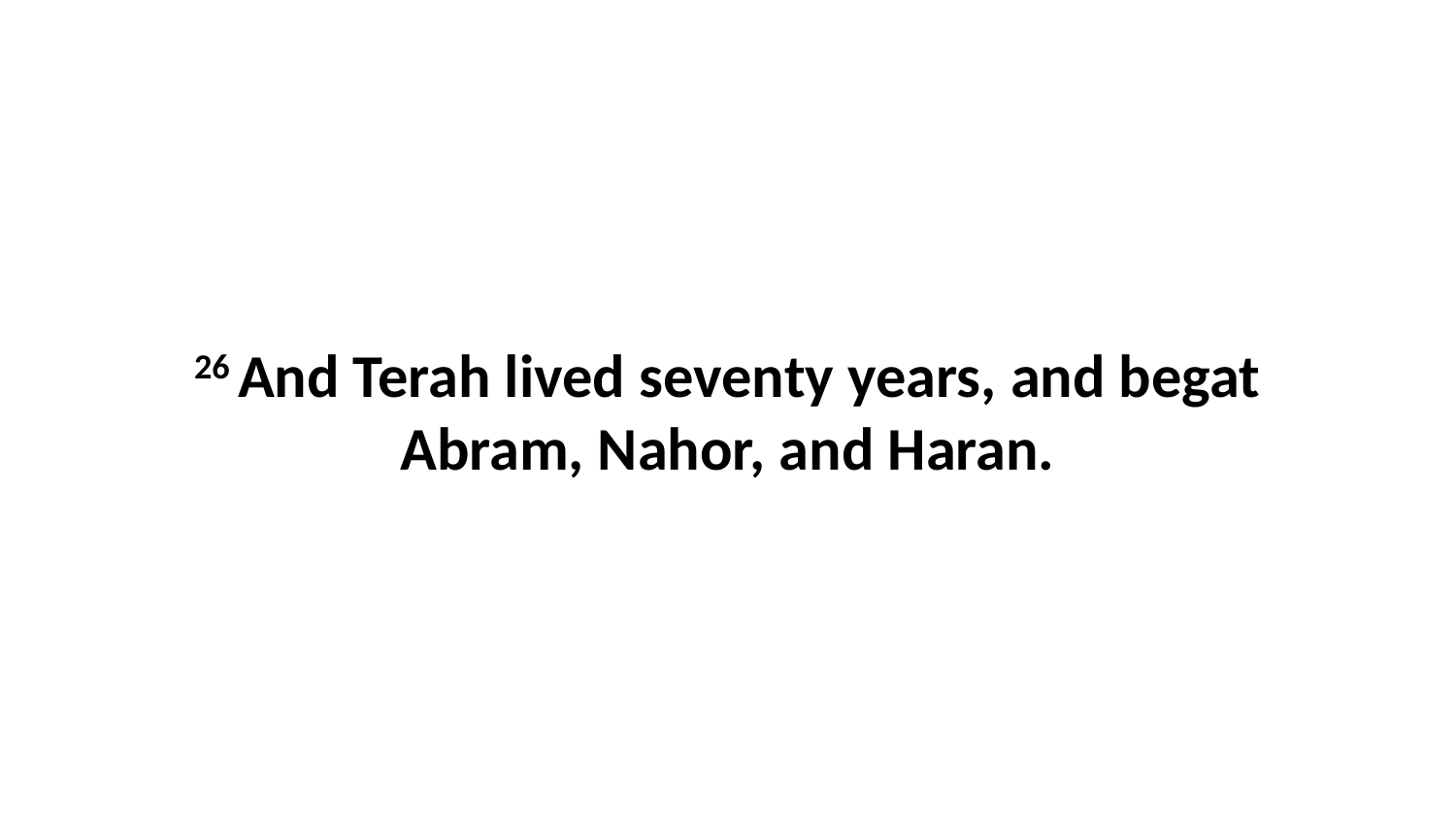

26 And Terah lived seventy years, and begat Abram, Nahor, and Haran.